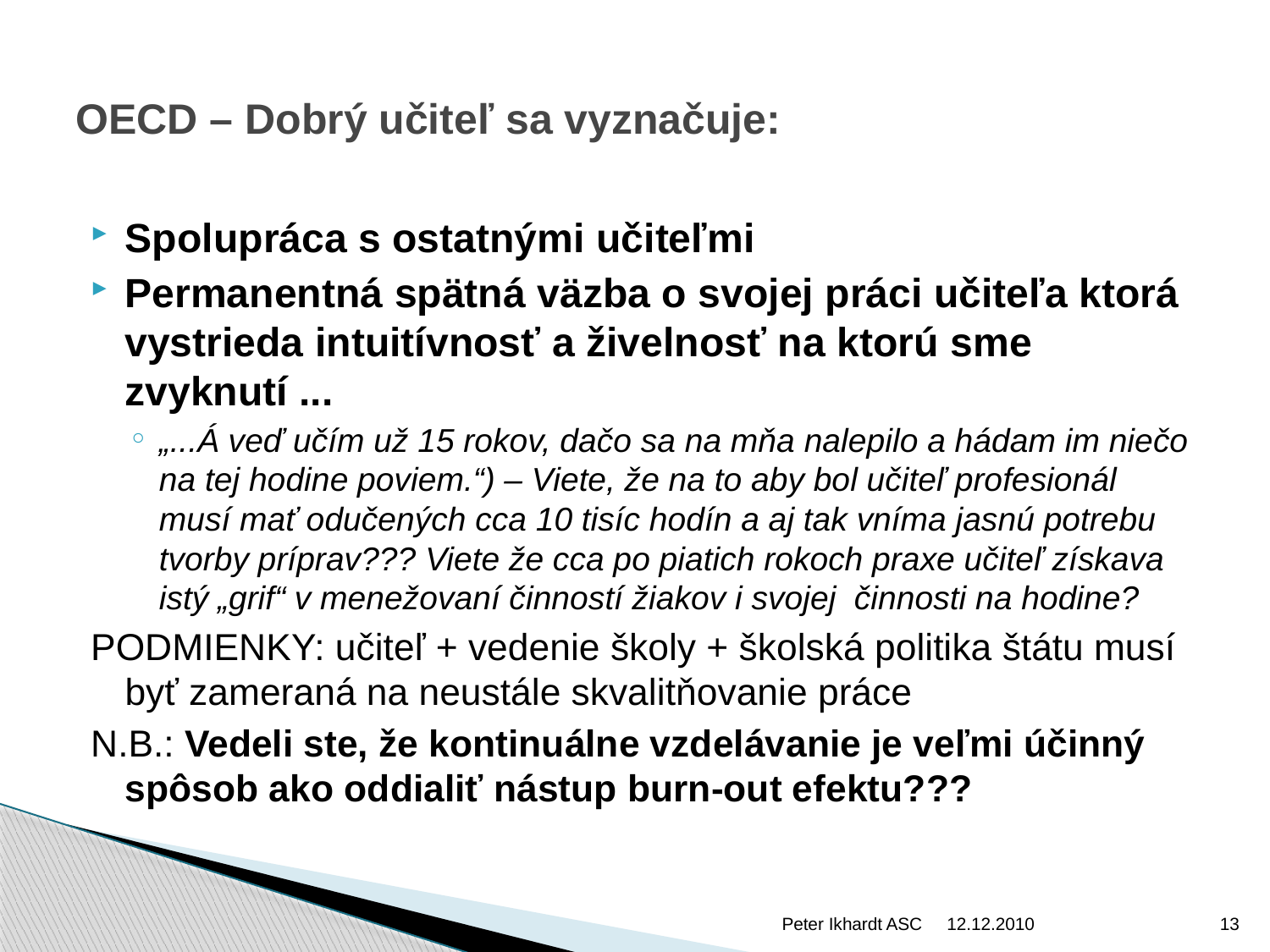

# OECD – Dobrý učiteľ sa vyznačuje:
Spolupráca s ostatnými učiteľmi
Permanentná spätná väzba o svojej práci učiteľa ktorá vystrieda intuitívnosť a živelnosť na ktorú sme zvyknutí ...
„...Á veď učím už 15 rokov, dačo sa na mňa nalepilo a hádam im niečo na tej hodine poviem.“) – Viete, že na to aby bol učiteľ profesionál musí mať odučených cca 10 tisíc hodín a aj tak vníma jasnú potrebu tvorby príprav??? Viete že cca po piatich rokoch praxe učiteľ získava istý „grif“ v menežovaní činností žiakov i svojej  činnosti na hodine?
PODMIENKY: učiteľ + vedenie školy + školská politika štátu musí byť zameraná na neustále skvalitňovanie práce
N.B.: Vedeli ste, že kontinuálne vzdelávanie je veľmi účinný spôsob ako oddialiť nástup burn-out efektu???

Peter Ikhardt ASC
12.12.2010
13